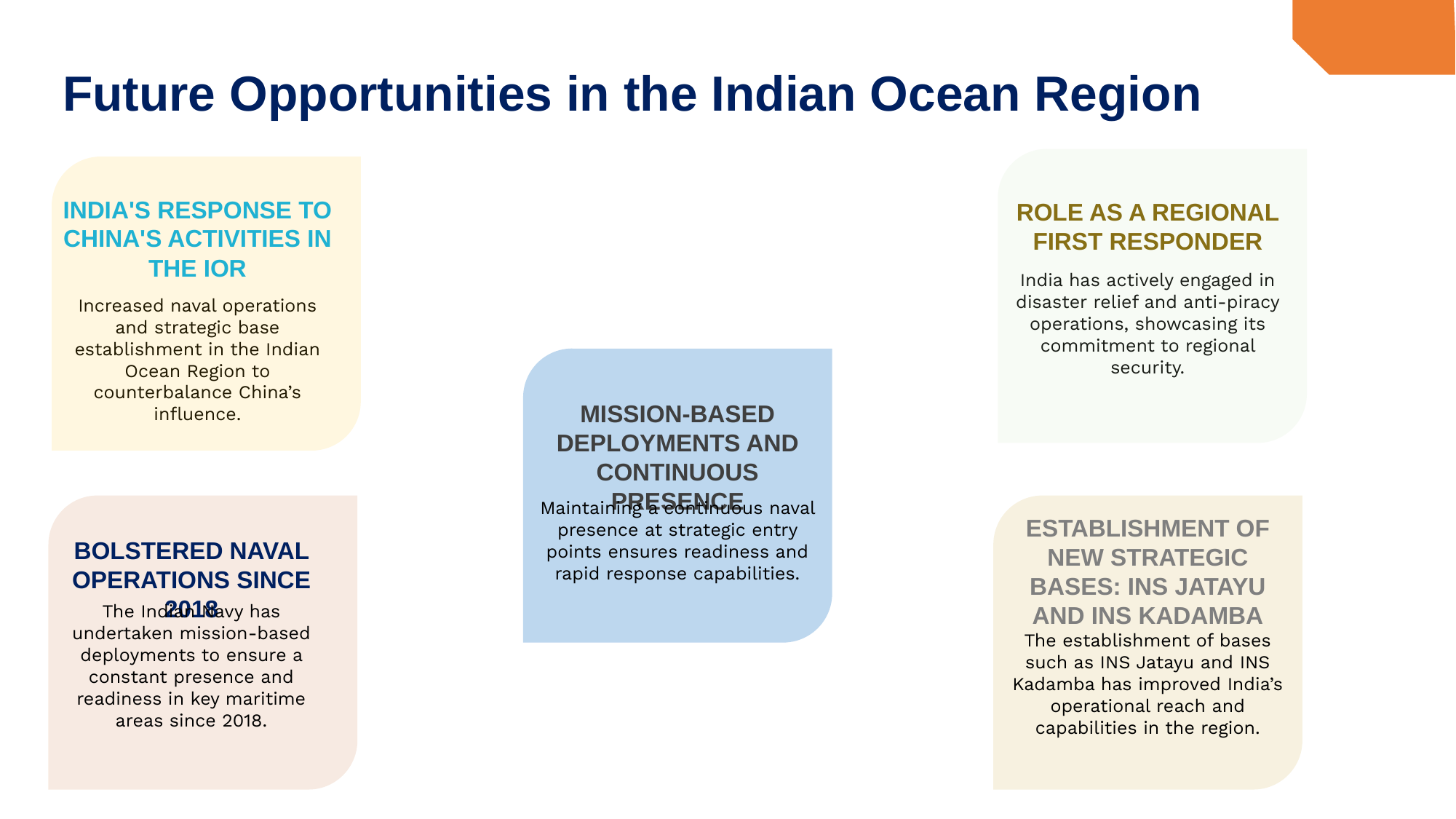

# Future Opportunities in the Indian Ocean Region

MISSION-BASED DEPLOYMENTS AND CONTINUOUS PRESENCE
Maintaining a continuous naval presence at strategic entry points ensures readiness and rapid response capabilities.

INDIA'S RESPONSE TO CHINA'S ACTIVITIES IN THE IOR
ROLE AS A REGIONAL FIRST RESPONDER
India has actively engaged in disaster relief and anti-piracy operations, showcasing its commitment to regional security.
Increased naval operations and strategic base establishment in the Indian Ocean Region to counterbalance China’s influence.

ESTABLISHMENT OF NEW STRATEGIC BASES: INS JATAYU AND INS KADAMBA
BOLSTERED NAVAL OPERATIONS SINCE 2018
The Indian Navy has undertaken mission-based deployments to ensure a constant presence and readiness in key maritime areas since 2018.
The establishment of bases such as INS Jatayu and INS Kadamba has improved India’s operational reach and capabilities in the region.